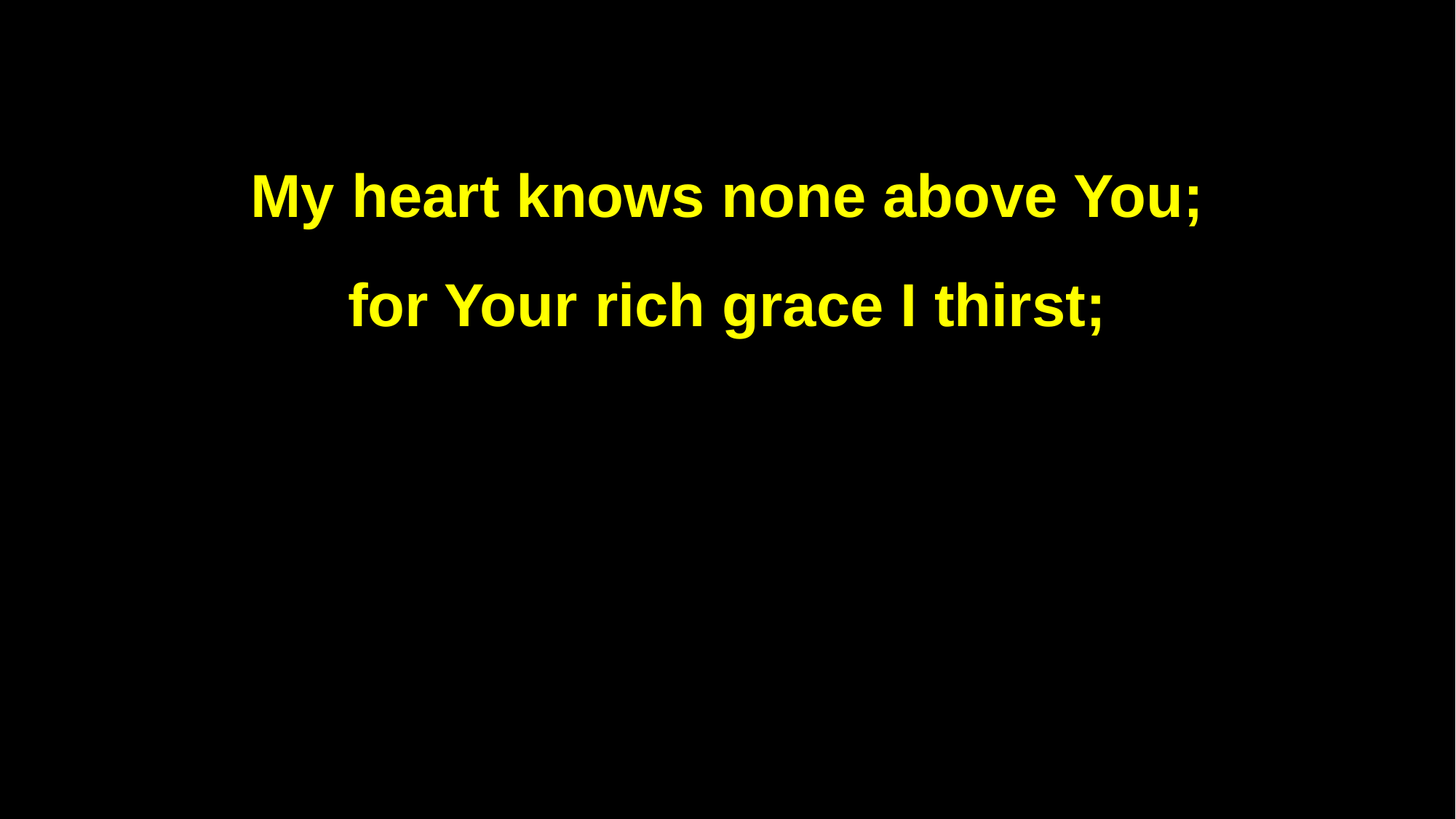

My heart knows none above You;
for Your rich grace I thirst;